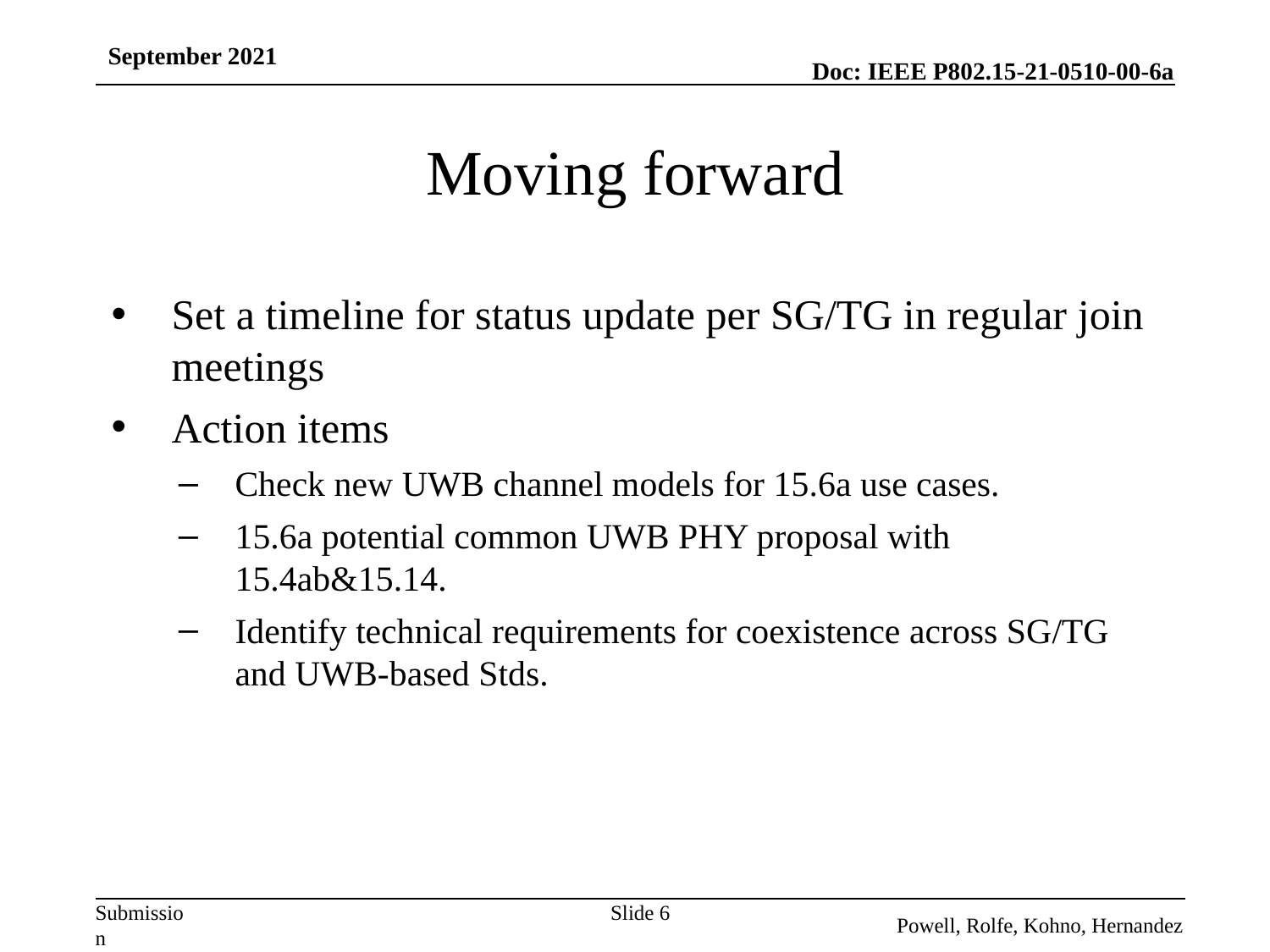

September 2021
# Moving forward
Set a timeline for status update per SG/TG in regular join meetings
Action items
Check new UWB channel models for 15.6a use cases.
15.6a potential common UWB PHY proposal with 15.4ab&15.14.
Identify technical requirements for coexistence across SG/TG and UWB-based Stds.

Slide 6
Powell, Rolfe, Kohno, Hernandez